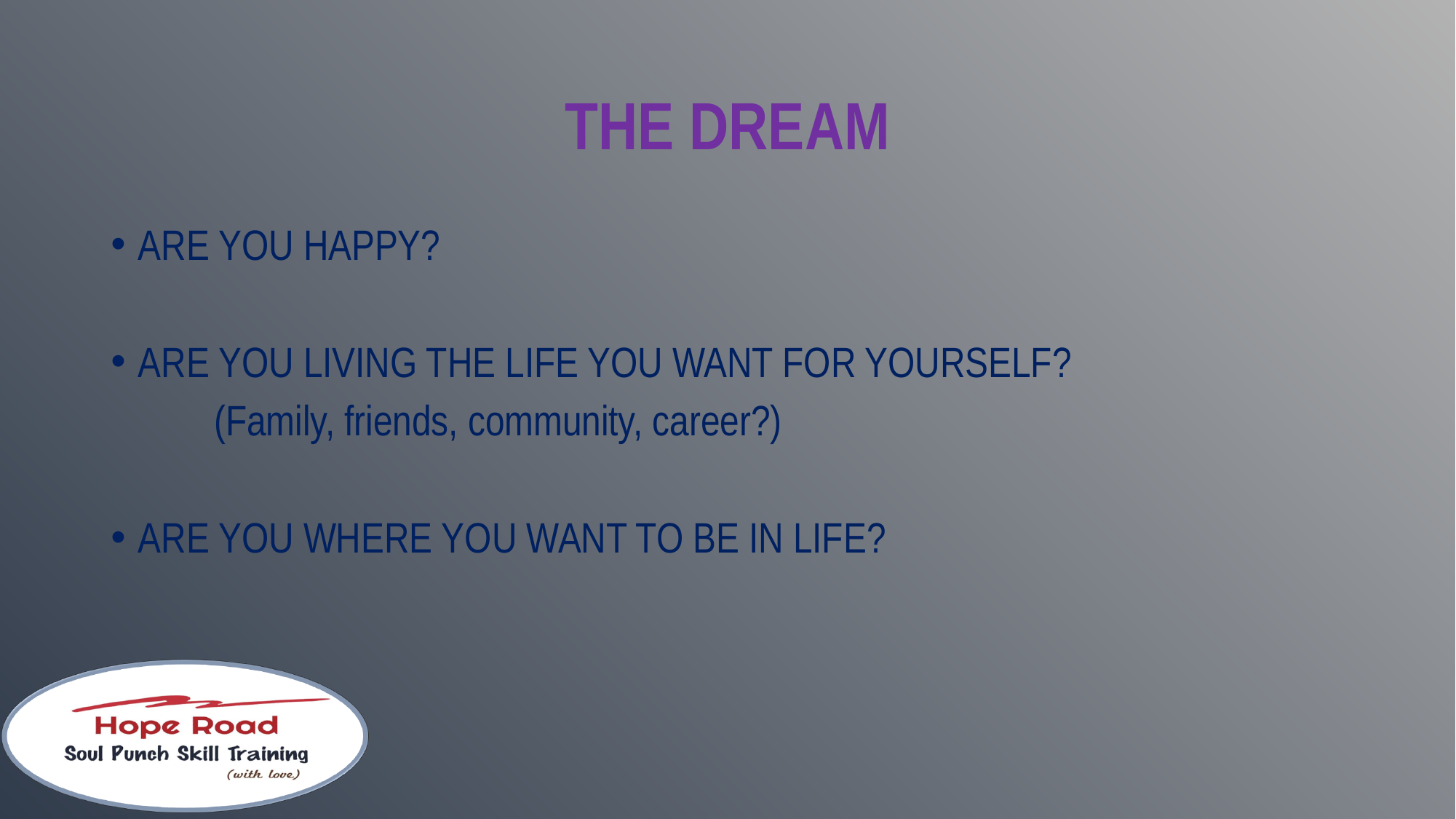

# THE DREAM
ARE YOU HAPPY?

ARE YOU LIVING THE LIFE YOU WANT FOR YOURSELF?
         (Family, friends, community, career?)

ARE YOU WHERE YOU WANT TO BE IN LIFE?